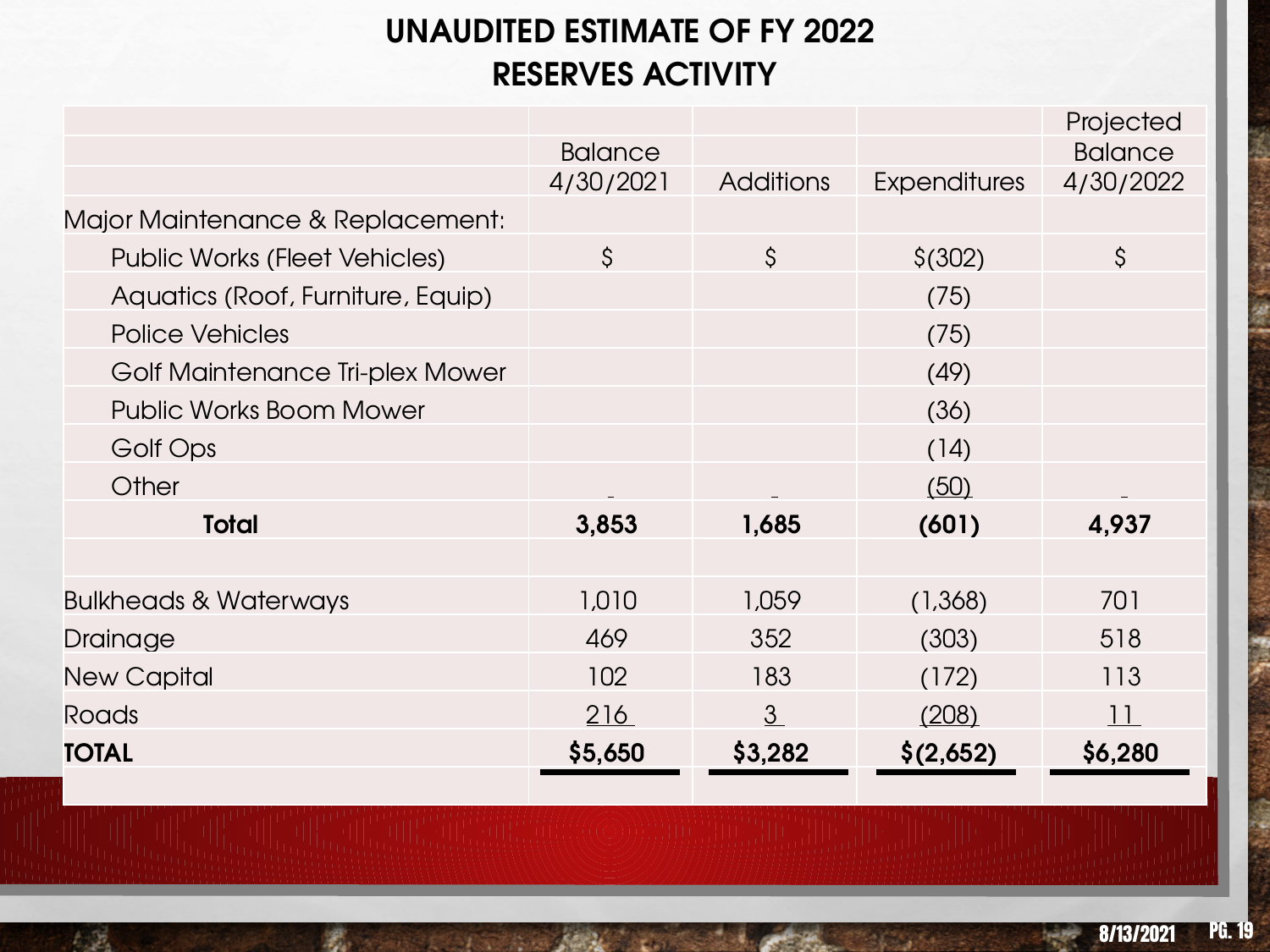

| UNAUDITED ESTIMATE OF FY 2022 |
| --- |
| RESERVES ACTIVITY |
|  |  |  |  | Projected |
| --- | --- | --- | --- | --- |
|  | Balance |  |  | Balance |
|  | 4/30/2021 | Additions | Expenditures | 4/30/2022 |
| Major Maintenance & Replacement: |  |  |  |  |
| Public Works (Fleet Vehicles) | $ | $ | $(302) | $ |
| Aquatics (Roof, Furniture, Equip) |  |  | (75) |  |
| Police Vehicles |  |  | (75) |  |
| Golf Maintenance Tri-plex Mower |  |  | (49) |  |
| Public Works Boom Mower |  |  | (36) |  |
| Golf Ops |  |  | (14) |  |
| Other |  |  | (50) |  |
| Total | 3,853 | 1,685 | (601) | 4,937 |
|  |  |  |  |  |
| Bulkheads & Waterways | 1,010 | 1,059 | (1,368) | 701 |
| Drainage | 469 | 352 | (303) | 518 |
| New Capital | 102 | 183 | (172) | 113 |
| Roads | 216 | 3 | (208) | 11 |
| TOTAL | $5,650 | $3,282 | $(2,652) | $6,280 |
|  |  |  |  |  |
Pg. 19
8/13/2021